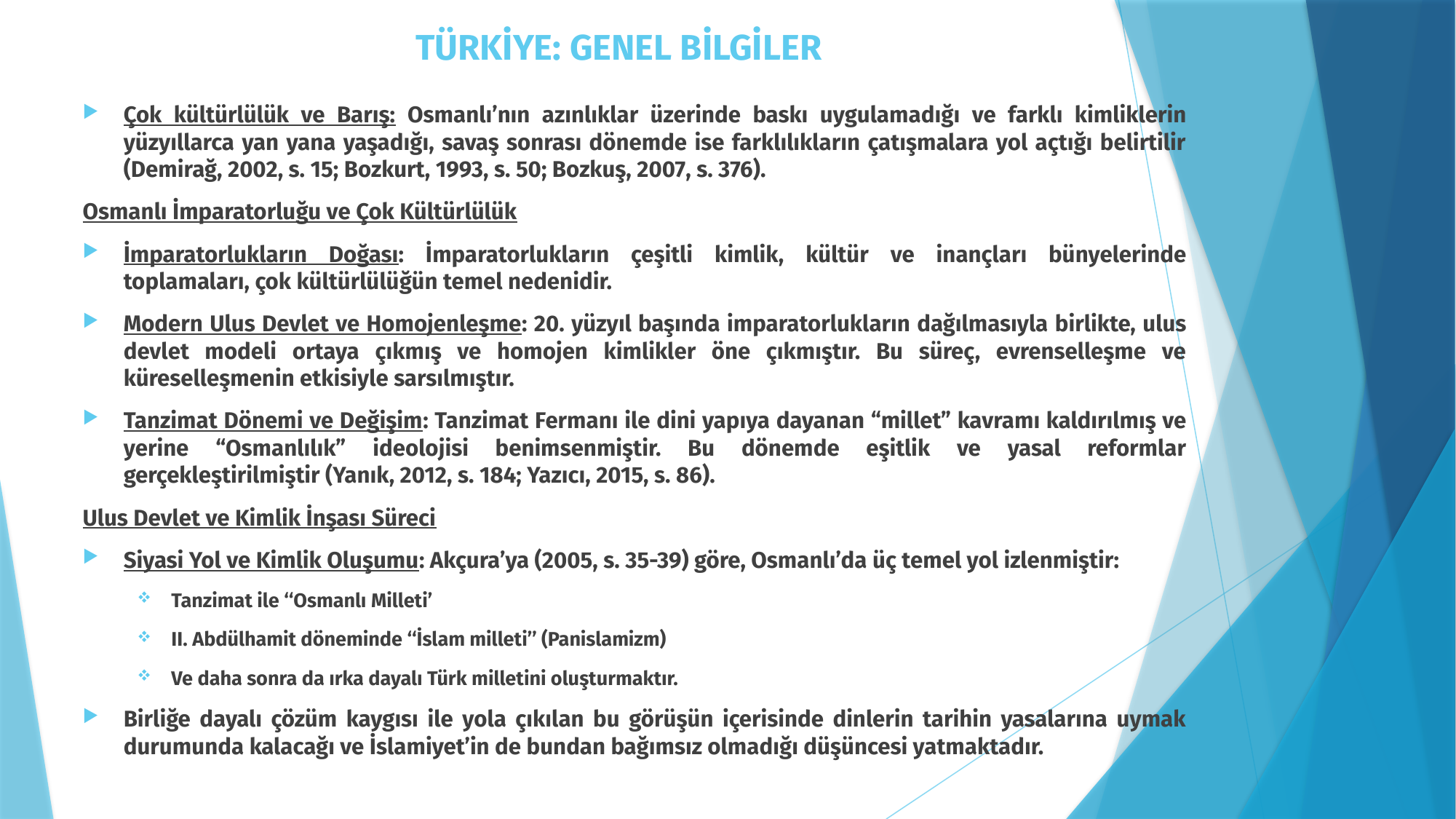

# TÜRKİYE: GENEL BİLGİLER
Çok kültürlülük ve Barış: Osmanlı’nın azınlıklar üzerinde baskı uygulamadığı ve farklı kimliklerin yüzyıllarca yan yana yaşadığı, savaş sonrası dönemde ise farklılıkların çatışmalara yol açtığı belirtilir (Demirağ, 2002, s. 15; Bozkurt, 1993, s. 50; Bozkuş, 2007, s. 376).
Osmanlı İmparatorluğu ve Çok Kültürlülük
İmparatorlukların Doğası: İmparatorlukların çeşitli kimlik, kültür ve inançları bünyelerinde toplamaları, çok kültürlülüğün temel nedenidir.
Modern Ulus Devlet ve Homojenleşme: 20. yüzyıl başında imparatorlukların dağılmasıyla birlikte, ulus devlet modeli ortaya çıkmış ve homojen kimlikler öne çıkmıştır. Bu süreç, evrenselleşme ve küreselleşmenin etkisiyle sarsılmıştır.
Tanzimat Dönemi ve Değişim: Tanzimat Fermanı ile dini yapıya dayanan “millet” kavramı kaldırılmış ve yerine “Osmanlılık” ideolojisi benimsenmiştir. Bu dönemde eşitlik ve yasal reformlar gerçekleştirilmiştir (Yanık, 2012, s. 184; Yazıcı, 2015, s. 86).
Ulus Devlet ve Kimlik İnşası Süreci
Siyasi Yol ve Kimlik Oluşumu: Akçura’ya (2005, s. 35-39) göre, Osmanlı’da üç temel yol izlenmiştir:
Tanzimat ile ‘‘Osmanlı Milleti’
II. Abdülhamit döneminde ‘‘İslam milleti’’ (Panislamizm)
Ve daha sonra da ırka dayalı Türk milletini oluşturmaktır.
Birliğe dayalı çözüm kaygısı ile yola çıkılan bu görüşün içerisinde dinlerin tarihin yasalarına uymak durumunda kalacağı ve İslamiyet’in de bundan bağımsız olmadığı düşüncesi yatmaktadır.